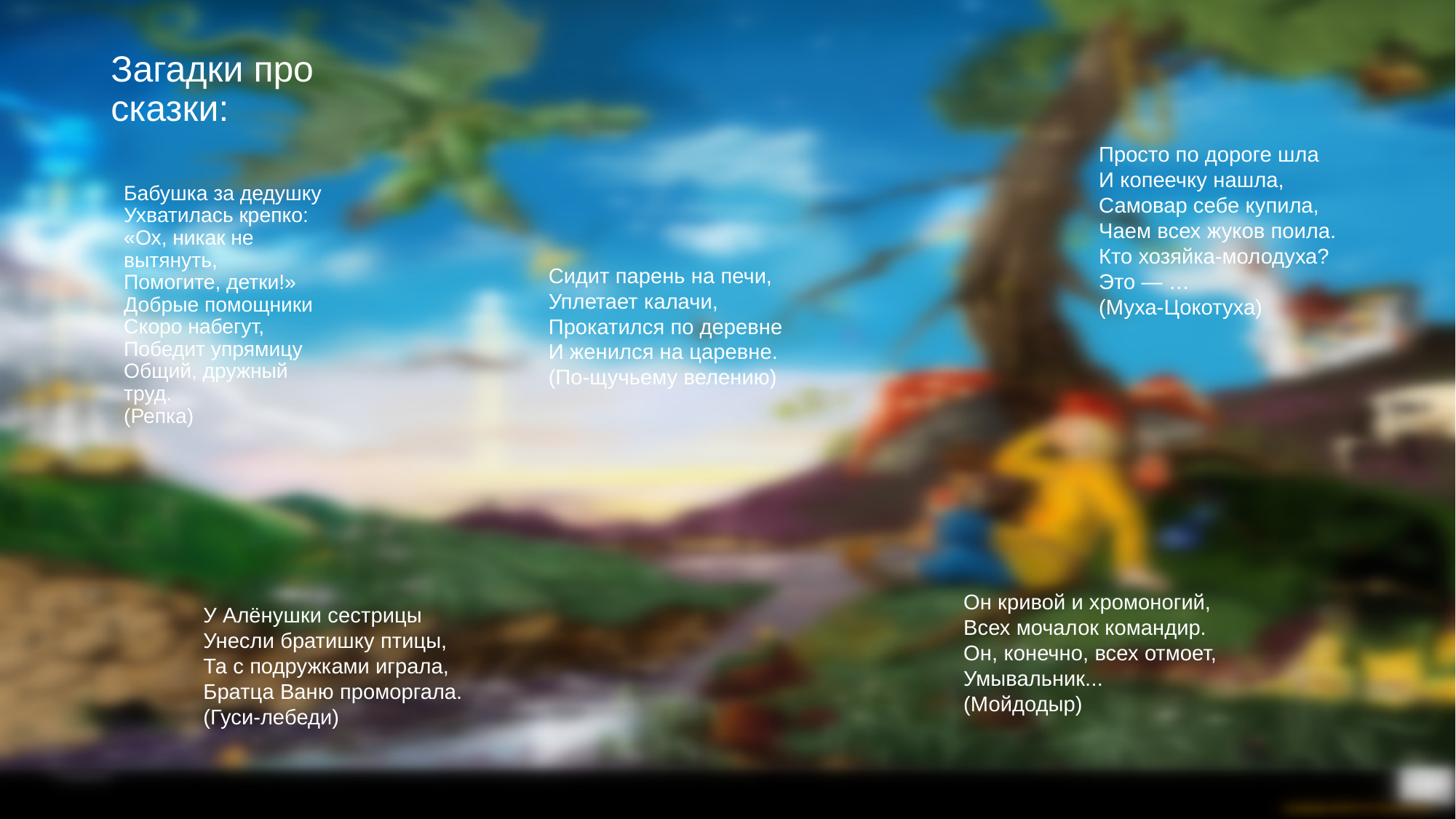

# Загадки про сказки:
Просто по дороге шла
И копеечку нашла,
Самовар себе купила,
Чаем всех жуков поила.
Кто хозяйка-молодуха?
Это — …
(Муха-Цокотуха)
Бабушка за дедушку
Ухватилась крепко:
«Ох, никак не вытянуть,
Помогите, детки!»
Добрые помощники
Скоро набегут,
Победит упрямицу
Общий, дружный труд.
(Репка)
Сидит парень на печи,
Уплетает калачи, 
Прокатился по деревне
И женился на царевне.
(По-щучьему велению)
Он кривой и хромоногий,
Всех мочалок командир.
Он, конечно, всех отмоет,
Умывальник...
(Мойдодыр)
У Алёнушки сестрицы
Унесли братишку птицы,
Та с подружками играла,
Братца Ваню проморгала.
(Гуси-лебеди)